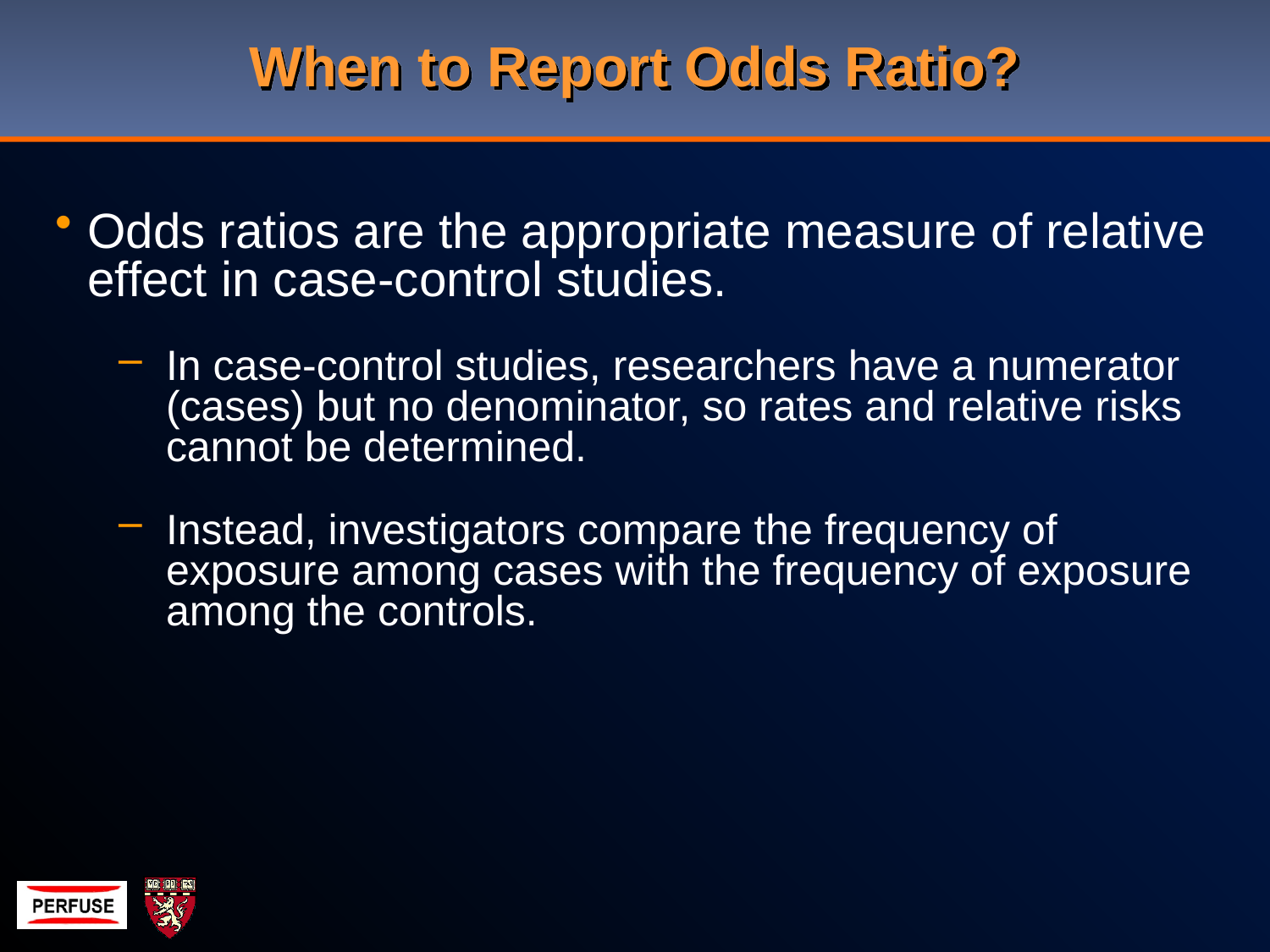

# When to Report Odds Ratio?
Odds ratios are the appropriate measure of relative effect in case-control studies.
In case-control studies, researchers have a numerator (cases) but no denominator, so rates and relative risks cannot be determined.
Instead, investigators compare the frequency of exposure among cases with the frequency of exposure among the controls.